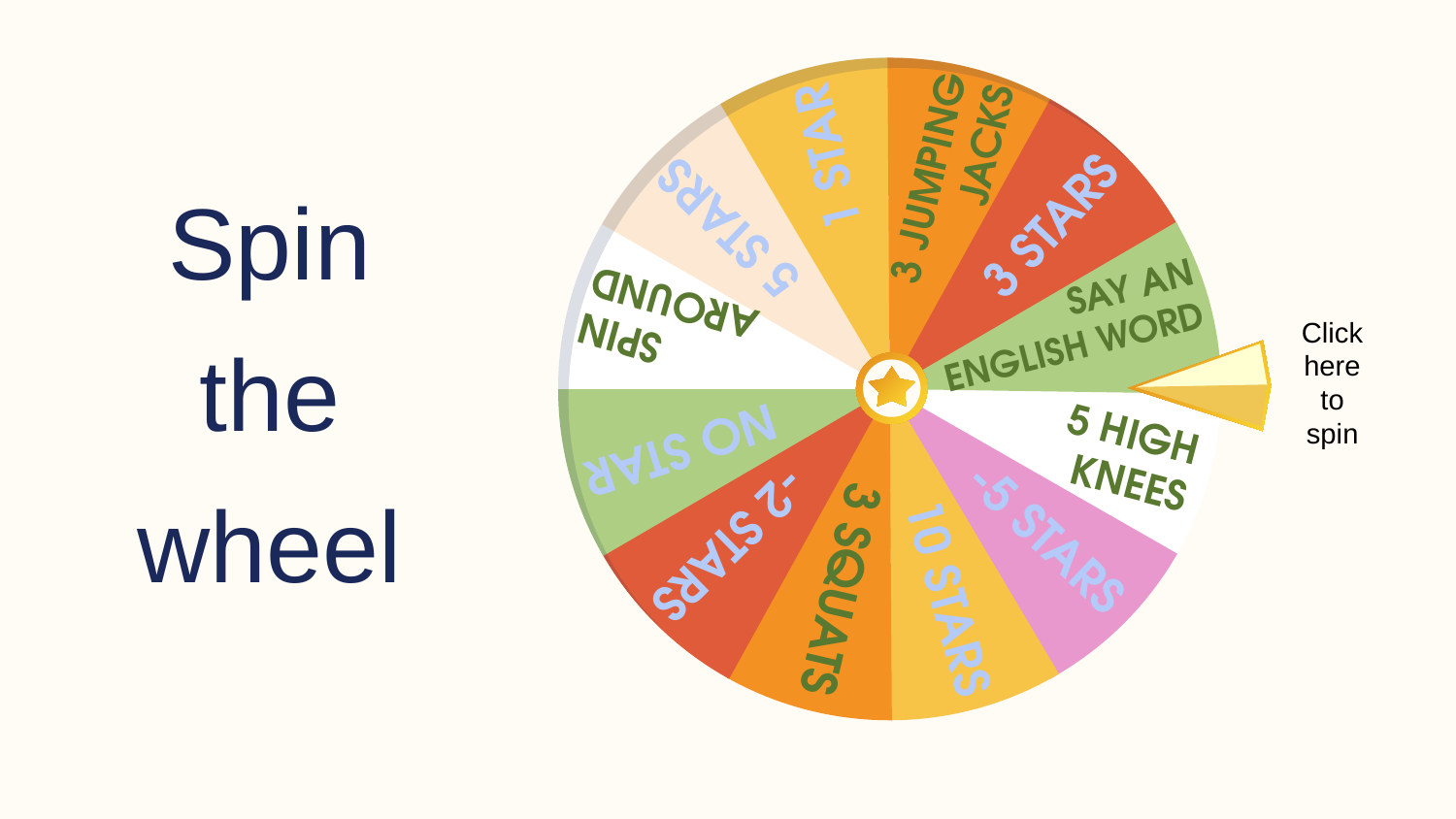

3 JUMPING JACKS
1 STAR
3 STARS
5 STARS
SAY AN ENGLISH WORD
SPIN AROUND
5 HIGH KNEES
NO STAR
-5 STARS
-2 STARS
3 SQUATS
10 STARS

# Spin the wheel
Click here to spin